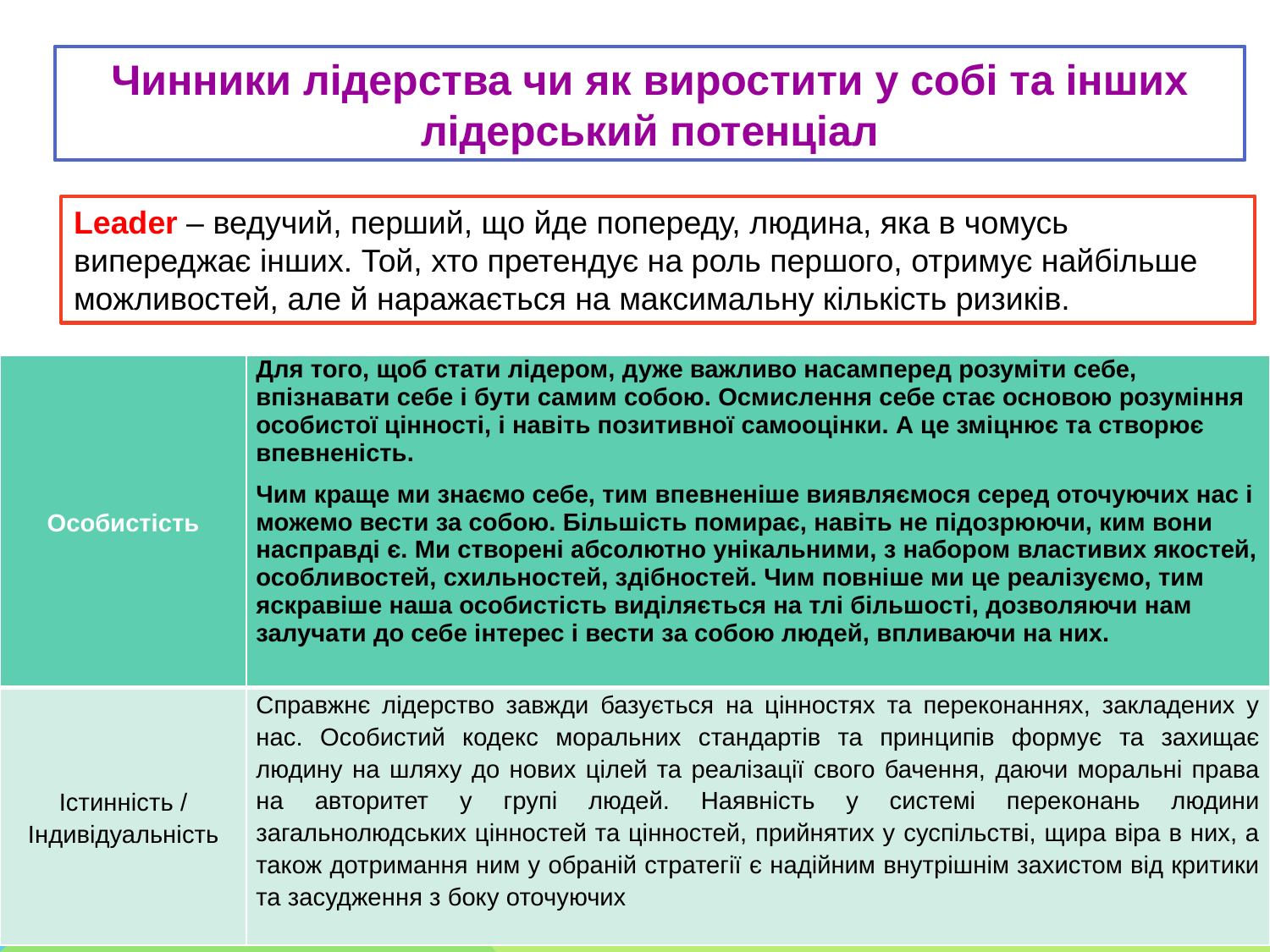

Чинники лідерства чи як виростити у собі та інших лідерський потенціал
Leader – ведучий, перший, що йде попереду, людина, яка в чомусь випереджає інших. Той, хто претендує на роль першого, отримує найбільше можливостей, але й наражається на максимальну кількість ризиків.
| Особистість | Для того, щоб стати лідером, дуже важливо насамперед розуміти себе, впізнавати себе і бути самим собою. Осмислення себе стає основою розуміння особистої цінності, і навіть позитивної самооцінки. А це зміцнює та створює впевненість. Чим краще ми знаємо себе, тим впевненіше виявляємося серед оточуючих нас і можемо вести за собою. Більшість помирає, навіть не підозрюючи, ким вони насправді є. Ми створені абсолютно унікальними, з набором властивих якостей, особливостей, схильностей, здібностей. Чим повніше ми це реалізуємо, тим яскравіше наша особистість виділяється на тлі більшості, дозволяючи нам залучати до себе інтерес і вести за собою людей, впливаючи на них. |
| --- | --- |
| Істинність / Індивідуальність | Справжнє лідерство завжди базується на цінностях та переконаннях, закладених у нас. Особистий кодекс моральних стандартів та принципів формує та захищає людину на шляху до нових цілей та реалізації свого бачення, даючи моральні права на авторитет у групі людей. Наявність у системі переконань людини загальнолюдських цінностей та цінностей, прийнятих у суспільстві, щира віра в них, а також дотримання ним у обраній стратегії є надійним внутрішнім захистом від критики та засудження з боку оточуючих |